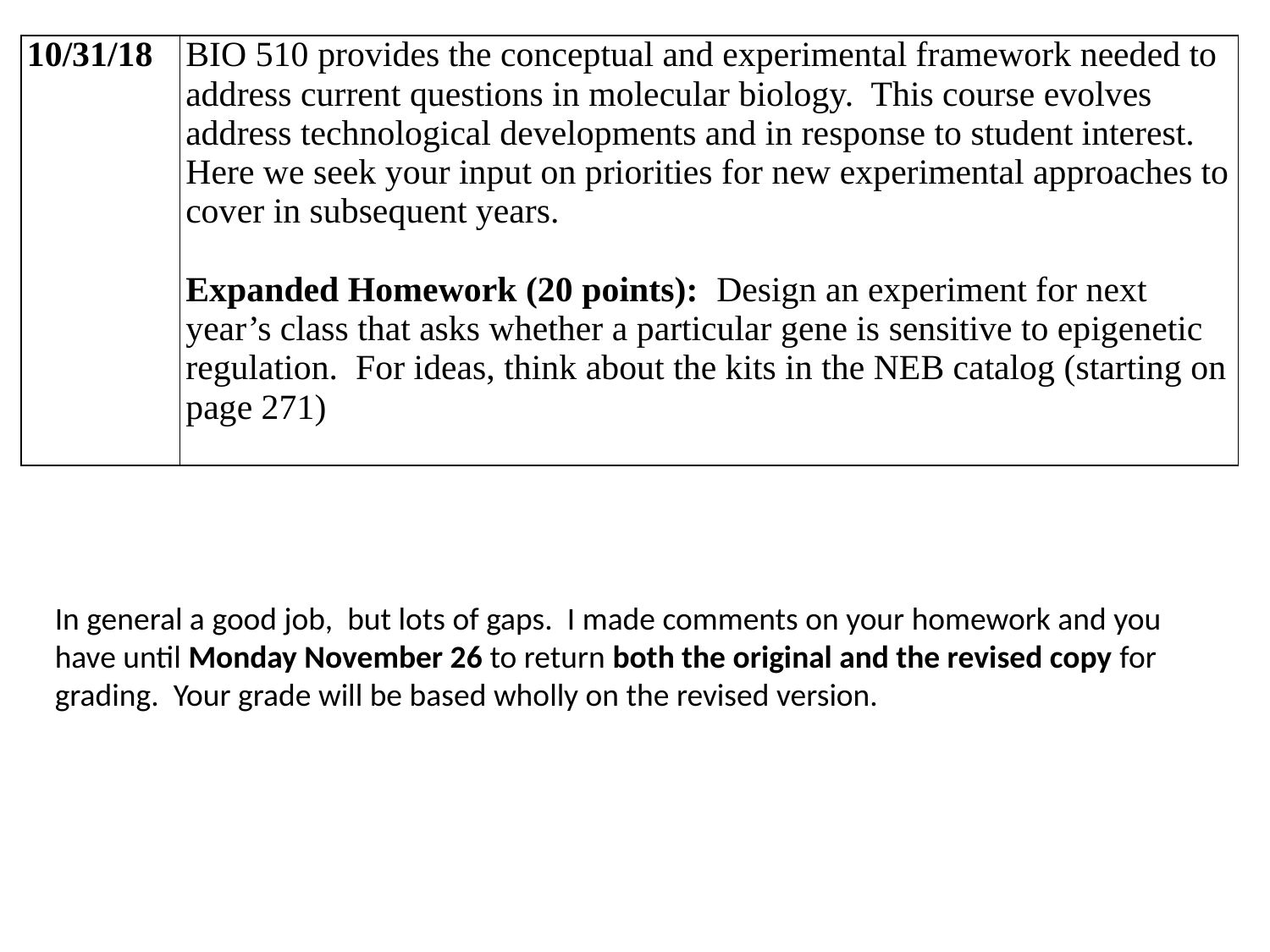

| 10/31/18 | BIO 510 provides the conceptual and experimental framework needed to address current questions in molecular biology. This course evolves address technological developments and in response to student interest. Here we seek your input on priorities for new experimental approaches to cover in subsequent years.   Expanded Homework (20 points): Design an experiment for next year’s class that asks whether a particular gene is sensitive to epigenetic regulation. For ideas, think about the kits in the NEB catalog (starting on page 271) |
| --- | --- |
In general a good job,  but lots of gaps.  I made comments on your homework and you have until Monday November 26 to return both the original and the revised copy for grading.  Your grade will be based wholly on the revised version.